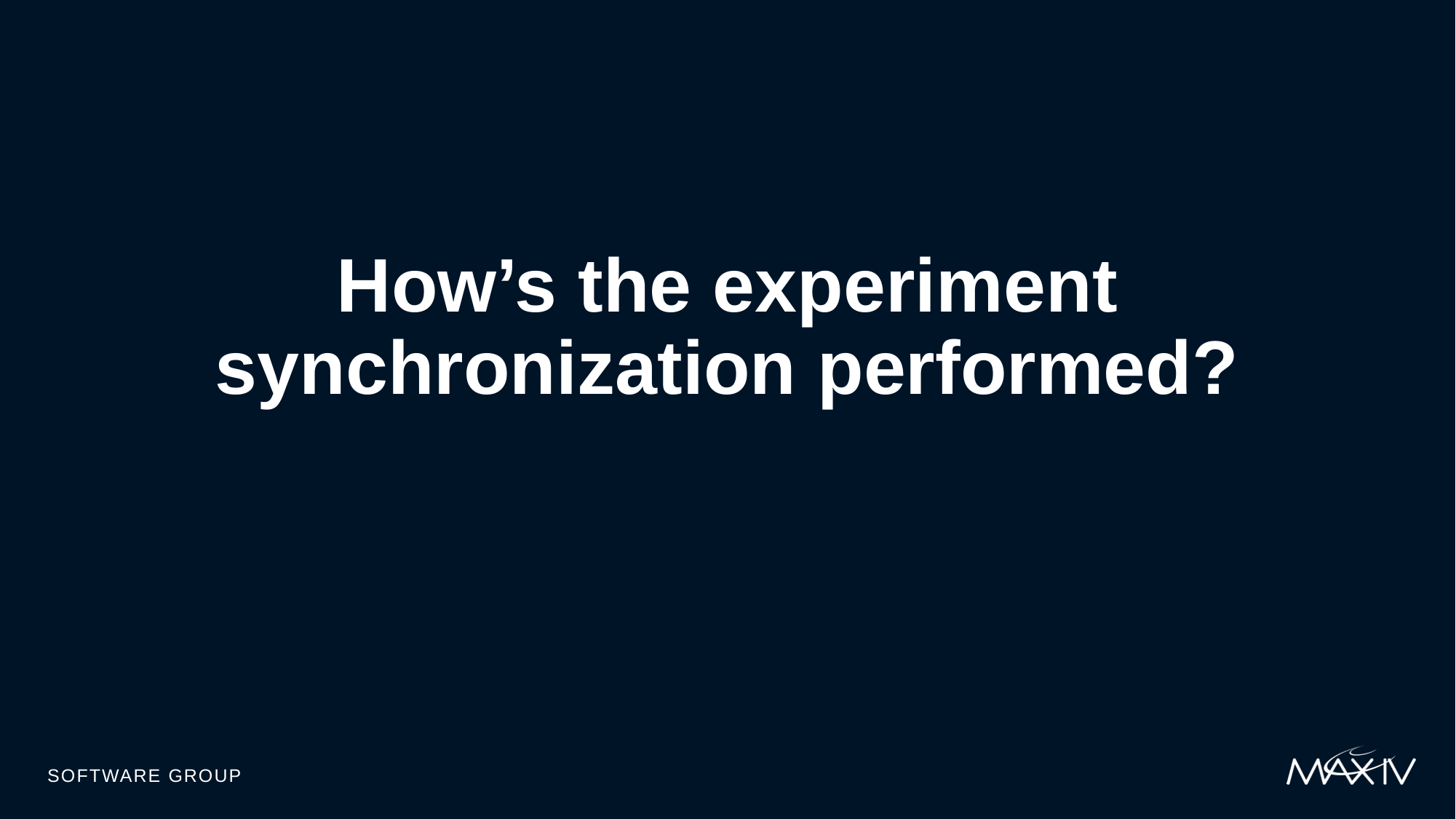

# How’s the experiment synchronization performed?

Software group